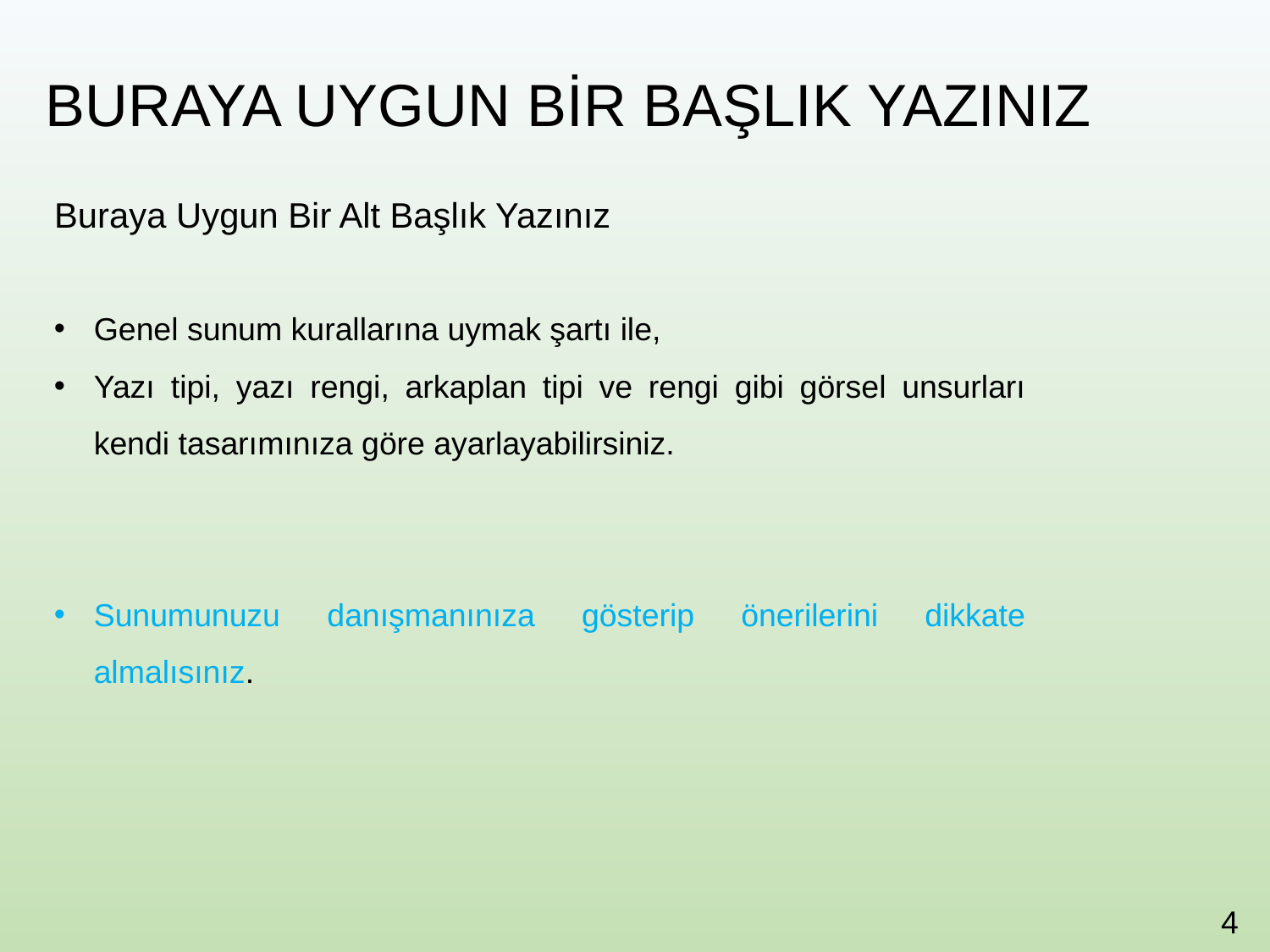

# BURAYA UYGUN BİR BAŞLIK YAZINIZ
Buraya Uygun Bir Alt Başlık Yazınız
Genel sunum kurallarına uymak şartı ile,
Yazı tipi, yazı rengi, arkaplan tipi ve rengi gibi görsel unsurları kendi tasarımınıza göre ayarlayabilirsiniz.

Sunumunuzu danışmanınıza gösterip önerilerini dikkate almalısınız.
4